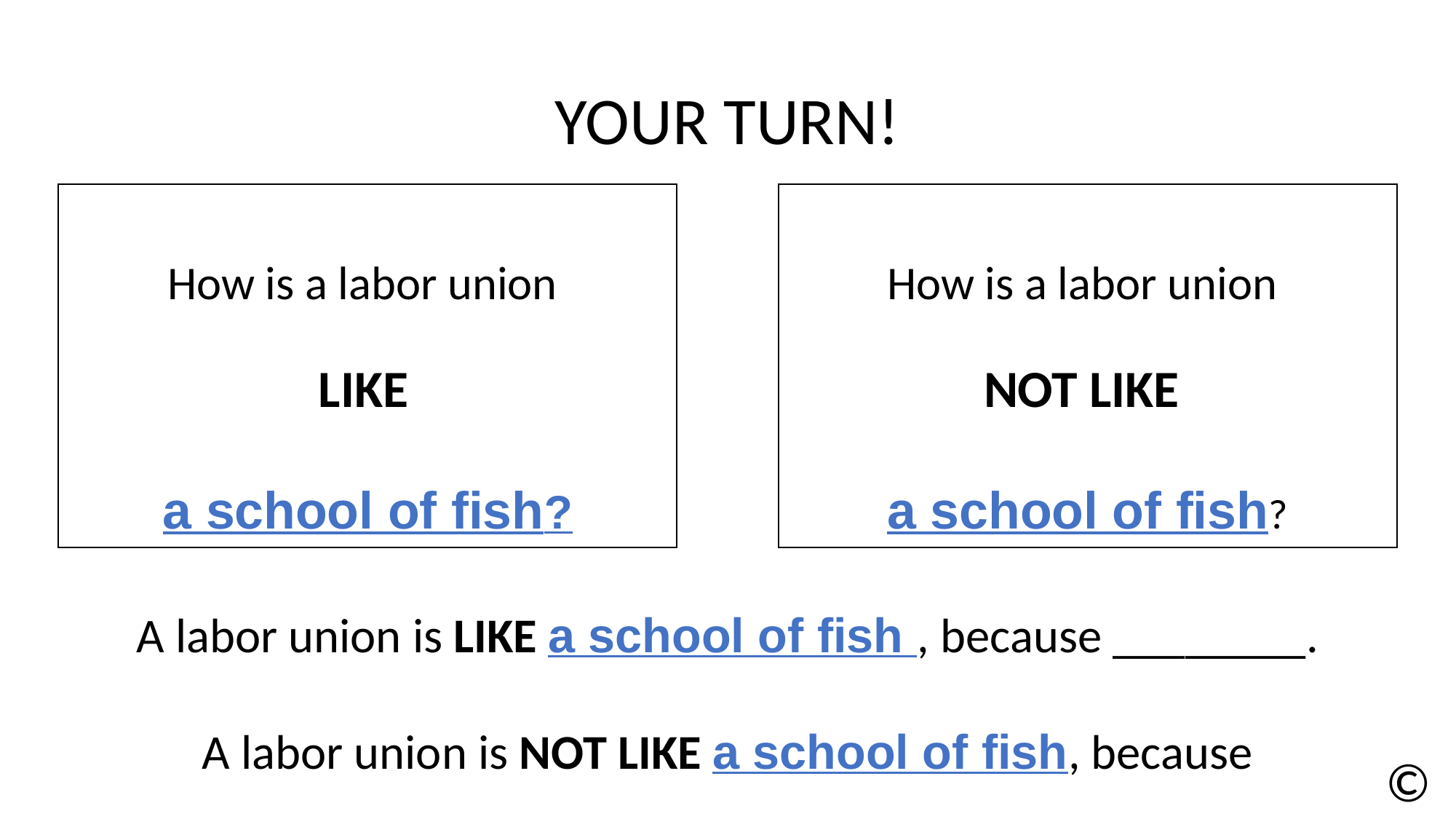

# YOUR TURN!

How is a labor union
NOT LIKE

a school of fish?

How is a labor union
LIKE

a school of fish?
A labor union is LIKE a school of fish , because ________.

A labor union is NOT LIKE a school of fish, because ________.

©